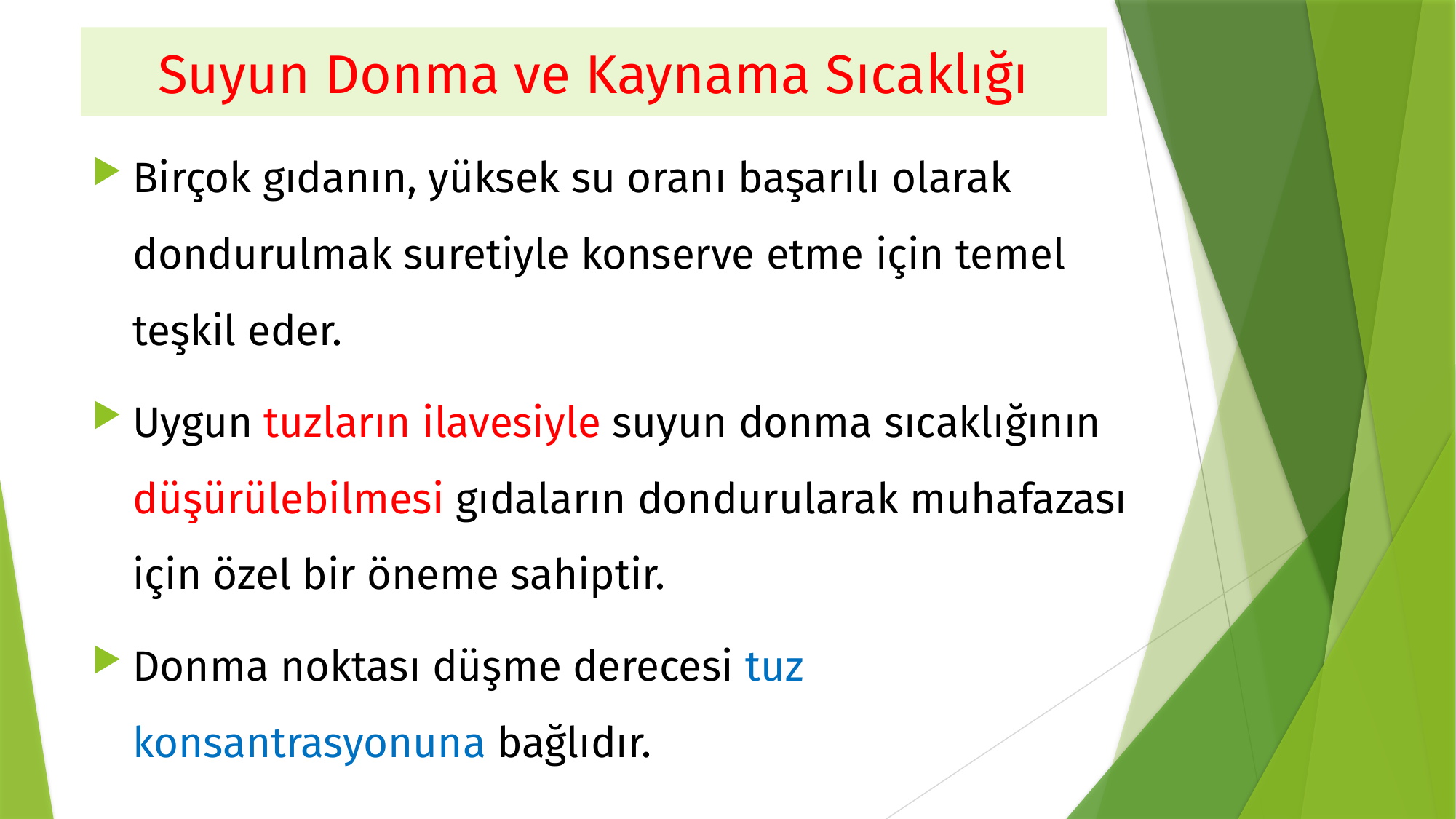

# Suyun Donma ve Kaynama Sıcaklığı
Birçok gıdanın, yüksek su oranı başarılı olarak dondurulmak suretiyle konserve etme için temel teşkil eder.
Uygun tuzların ilavesiyle suyun donma sıcaklığının düşürülebilmesi gıdaların dondurularak muhafazası için özel bir öneme sahiptir.
Donma noktası düşme derecesi tuz konsantrasyonuna bağlıdır.